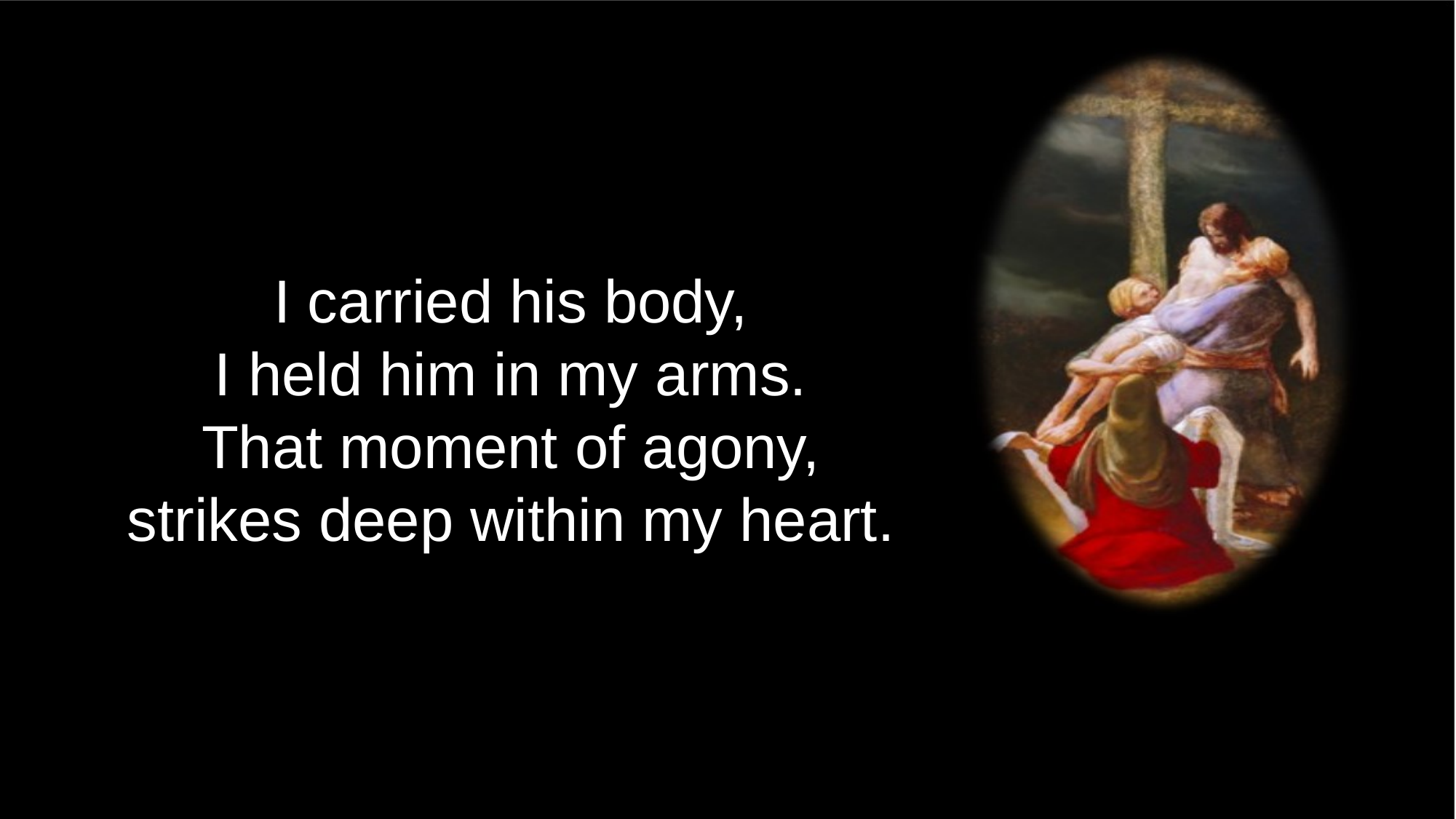

I carried his body,
I held him in my arms.
That moment of agony,
strikes deep within my heart.